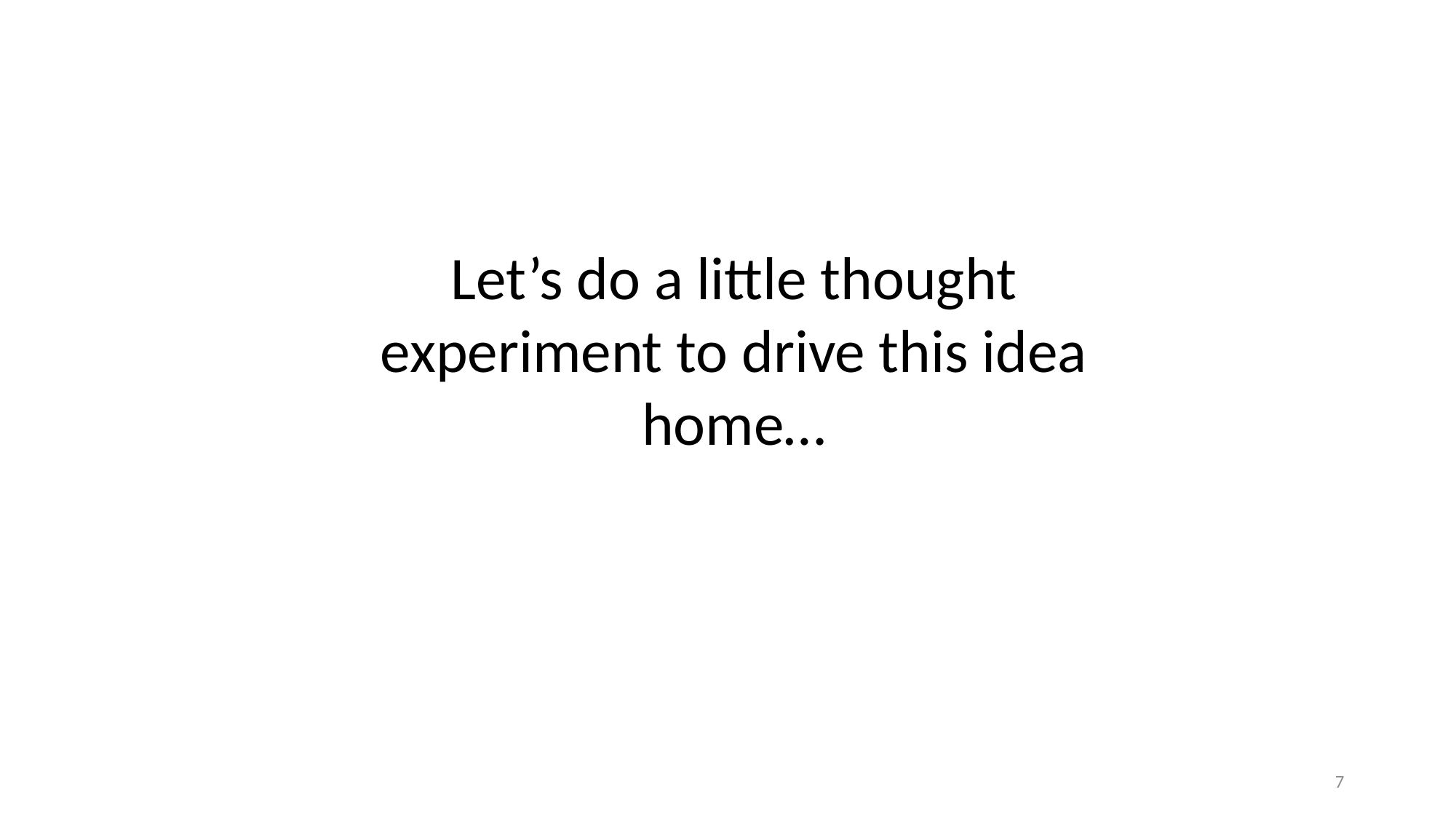

Let’s do a little thought experiment to drive this idea home…
7